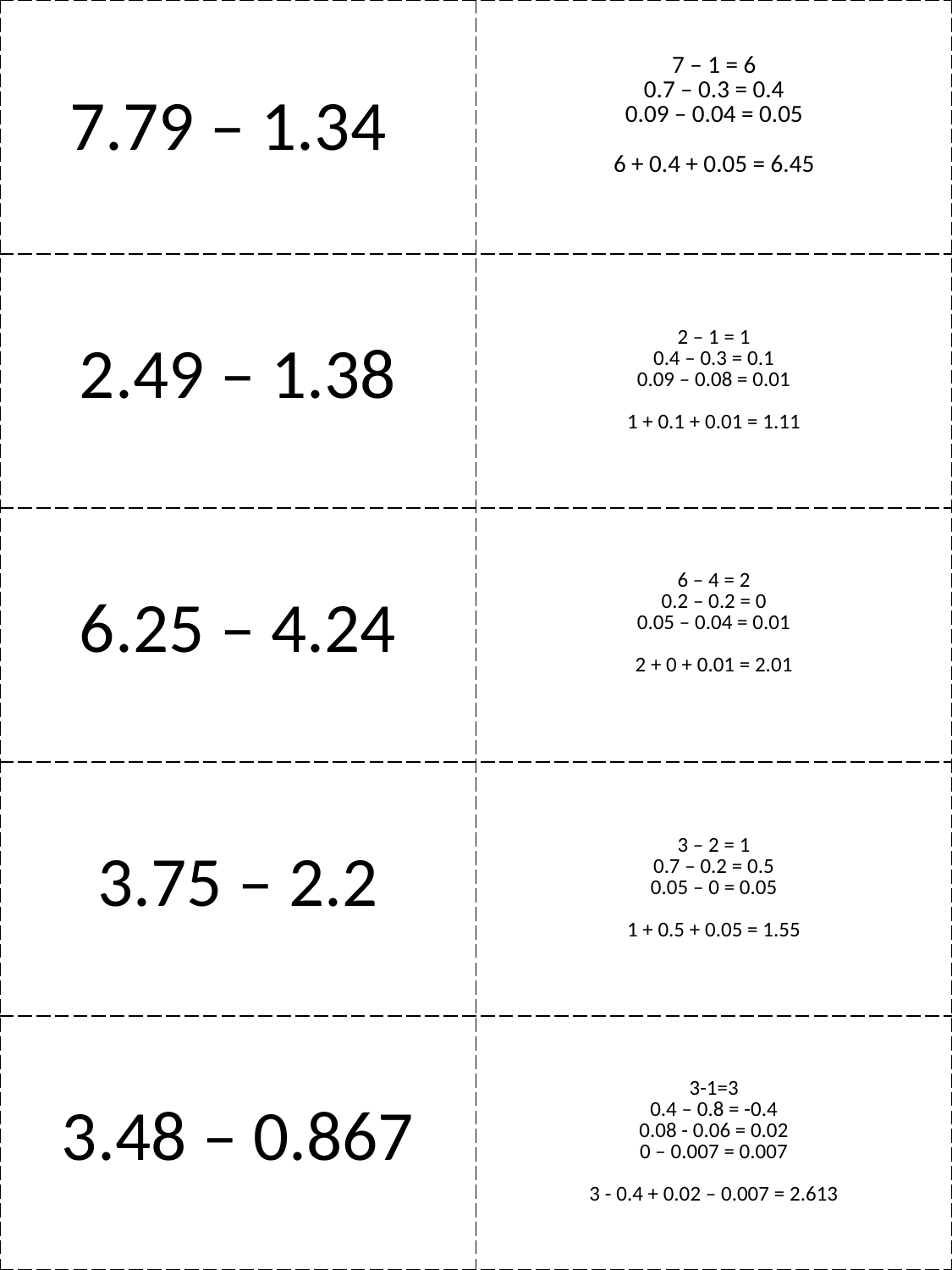

| 7.79 – 1.34 | 7 – 1 = 6 0.7 – 0.3 = 0.4 0.09 – 0.04 = 0.05   6 + 0.4 + 0.05 = 6.45 |
| --- | --- |
| 2.49 – 1.38 | 2 – 1 = 1 0.4 – 0.3 = 0.1 0.09 – 0.08 = 0.01   1 + 0.1 + 0.01 = 1.11 |
| 6.25 – 4.24 | 6 – 4 = 2 0.2 – 0.2 = 0 0.05 – 0.04 = 0.01   2 + 0 + 0.01 = 2.01 |
| 3.75 – 2.2 | 3 – 2 = 1 0.7 – 0.2 = 0.5 0.05 – 0 = 0.05   1 + 0.5 + 0.05 = 1.55 |
| 3.48 – 0.867 | 3-1=3 0.4 – 0.8 = -0.4 0.08 - 0.06 = 0.02 0 – 0.007 = 0.007 3 - 0.4 + 0.02 – 0.007 = 2.613 |